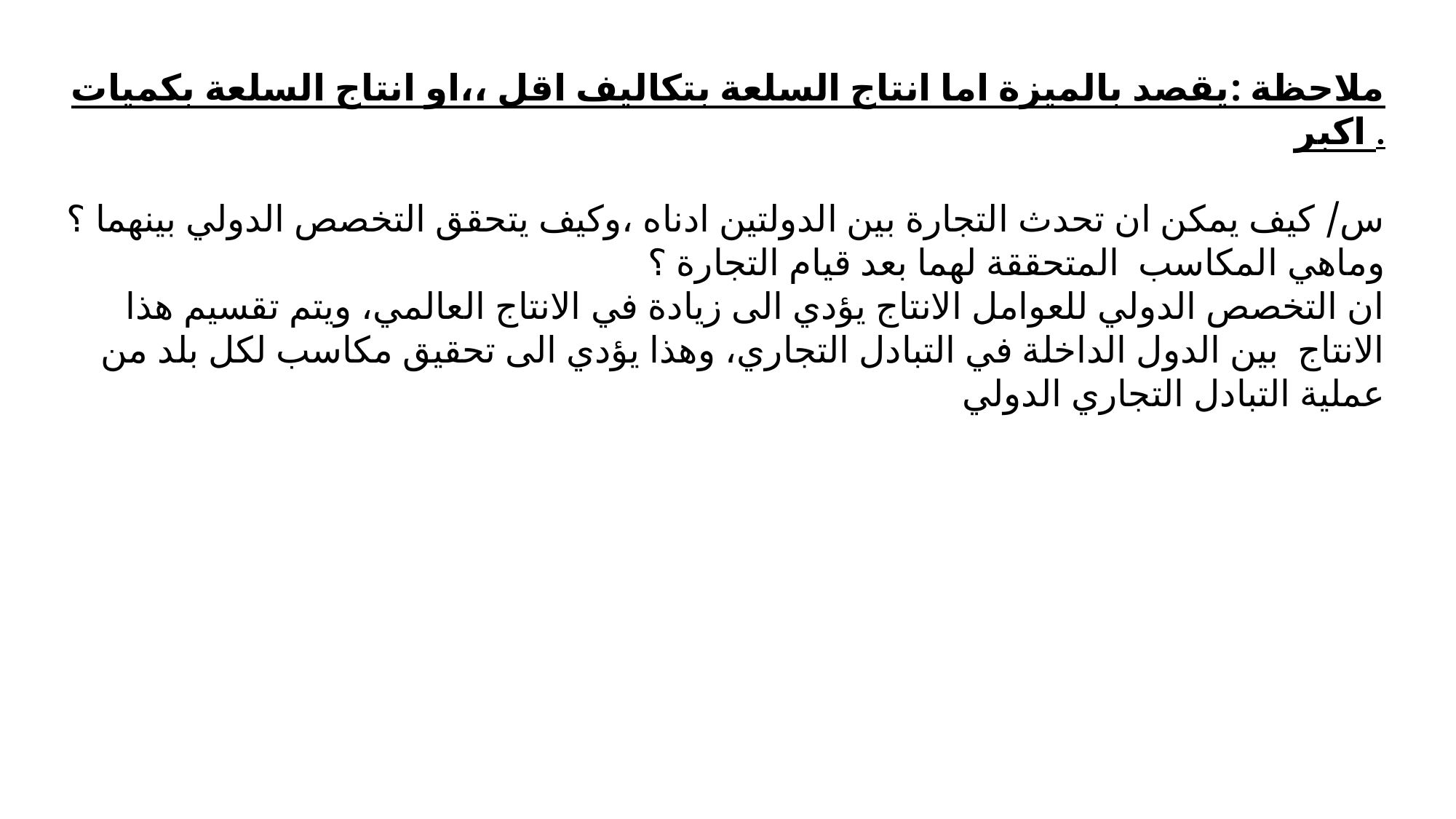

ملاحظة :يقصد بالميزة اما انتاج السلعة بتكاليف اقل ،،او انتاج السلعة بكميات اكبر .

س/ كيف يمكن ان تحدث التجارة بين الدولتين ادناه ،وكيف يتحقق التخصص الدولي بينهما ؟وماهي المكاسب  المتحققة لهما بعد قيام التجارة ؟
ان التخصص الدولي للعوامل الانتاج يؤدي الى زيادة في الانتاج العالمي، ويتم تقسيم هذا الانتاج  بين الدول الداخلة في التبادل التجاري، وهذا يؤدي الى تحقيق مكاسب لكل بلد من عملية التبادل التجاري الدولي